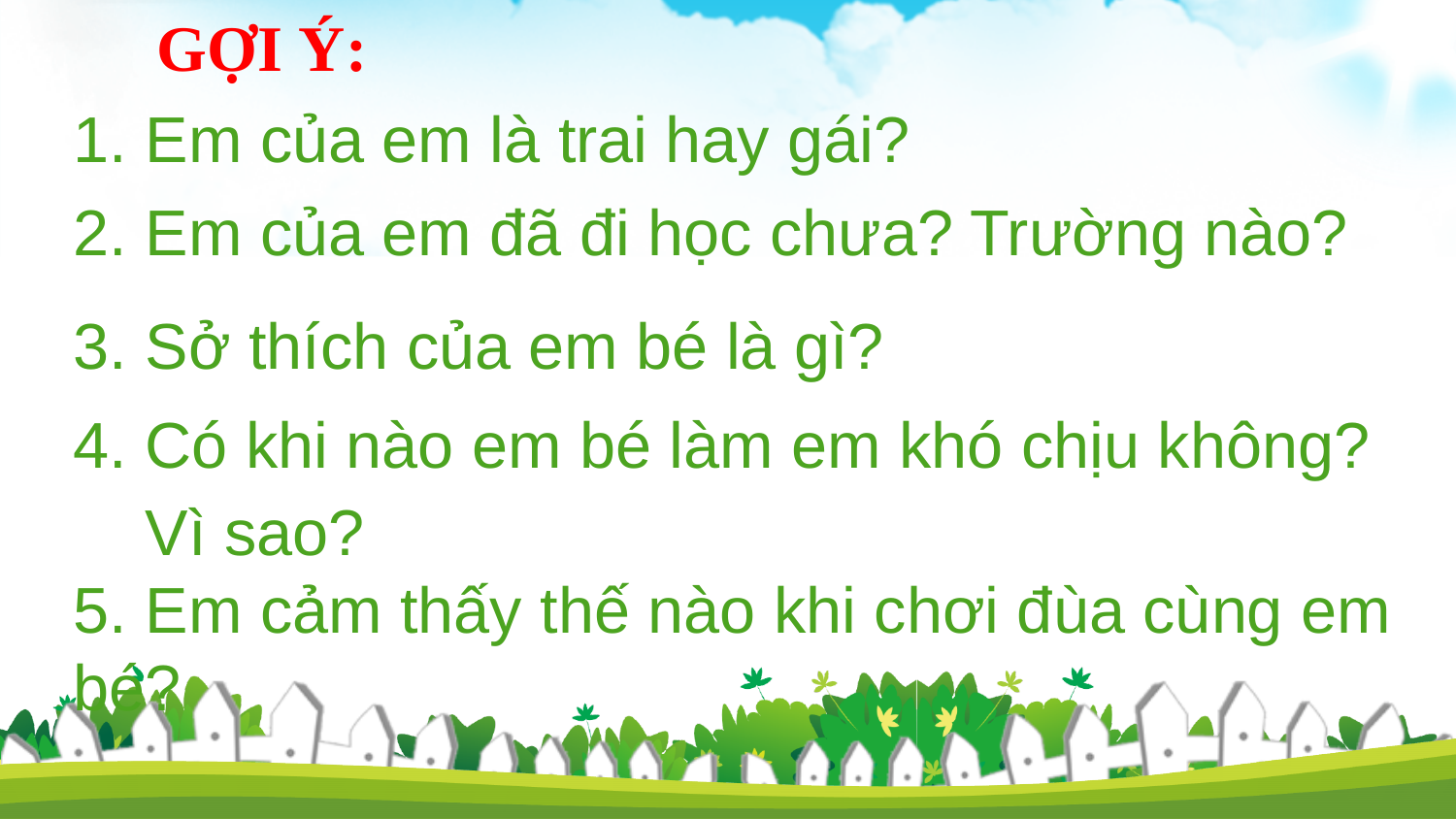

GỢI Ý:
1. Em của em là trai hay gái?
2. Em của em đã đi học chưa? Trường nào?
3. Sở thích của em bé là gì?
4. Có khi nào em bé làm em khó chịu không?
    Vì sao?
5. Em cảm thấy thế nào khi chơi đùa cùng em bé?